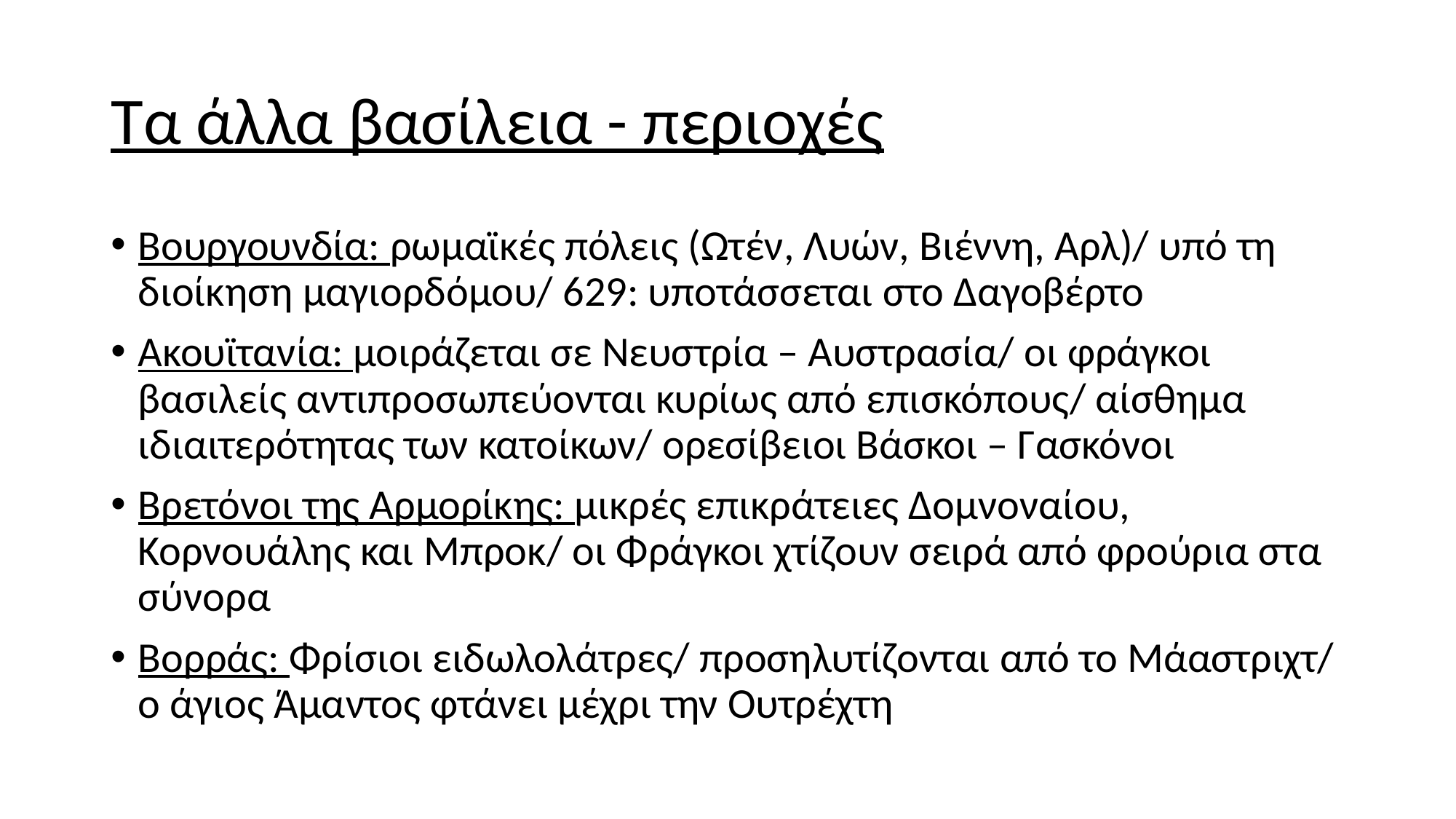

# Τα άλλα βασίλεια - περιοχές
Βουργουνδία: ρωμαϊκές πόλεις (Ωτέν, Λυών, Βιέννη, Αρλ)/ υπό τη διοίκηση μαγιορδόμου/ 629: υποτάσσεται στο Δαγοβέρτο
Ακουϊτανία: μοιράζεται σε Νευστρία – Αυστρασία/ οι φράγκοι βασιλείς αντιπροσωπεύονται κυρίως από επισκόπους/ αίσθημα ιδιαιτερότητας των κατοίκων/ ορεσίβειοι Βάσκοι – Γασκόνοι
Βρετόνοι της Αρμορίκης: μικρές επικράτειες Δομνοναίου, Κορνουάλης και Μπροκ/ οι Φράγκοι χτίζουν σειρά από φρούρια στα σύνορα
Βορράς: Φρίσιοι ειδωλολάτρες/ προσηλυτίζονται από το Μάαστριχτ/ ο άγιος Άμαντος φτάνει μέχρι την Ουτρέχτη